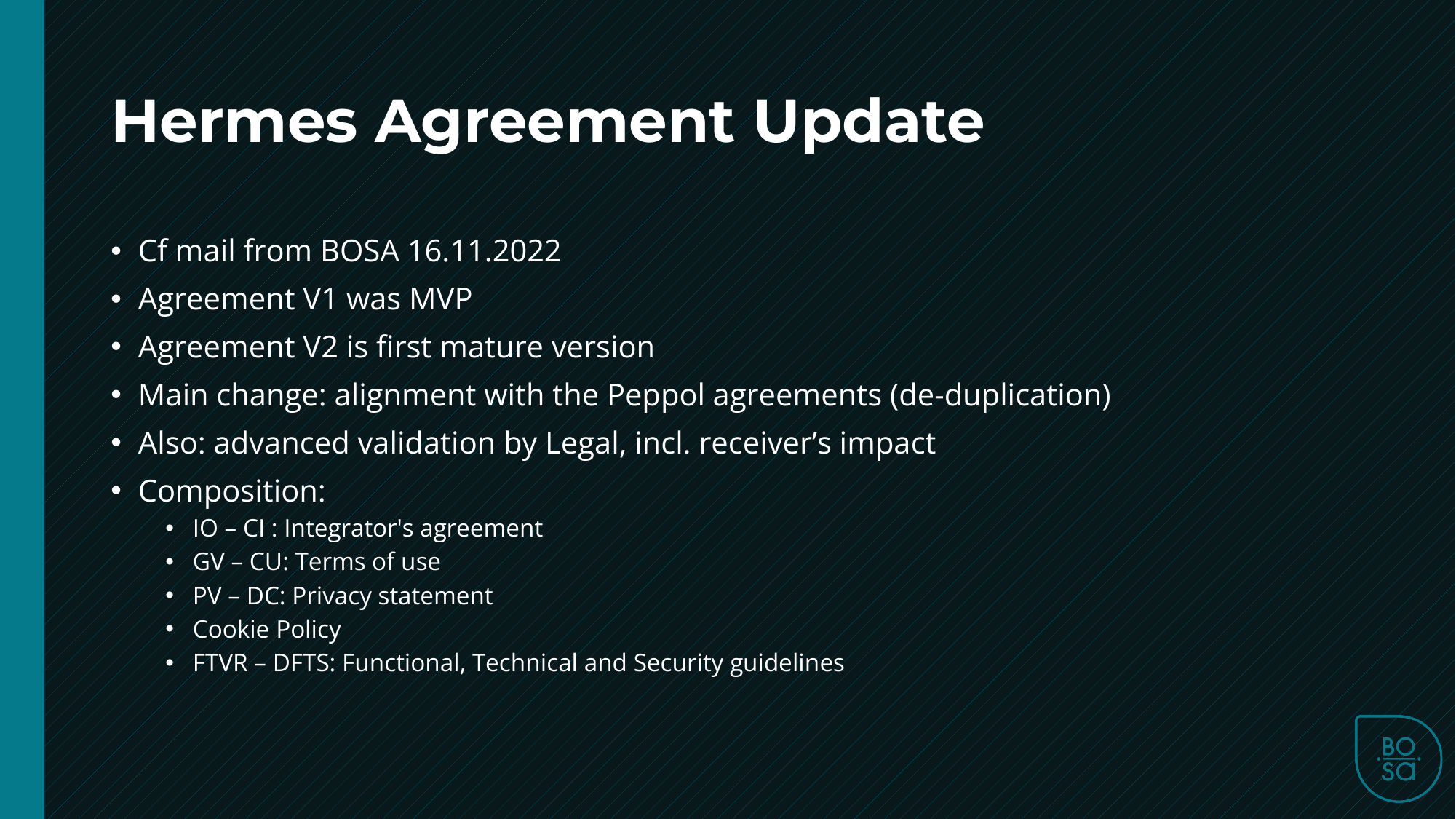

Hermes Agreement Update
Cf mail from BOSA 16.11.2022
Agreement V1 was MVP
Agreement V2 is first mature version
Main change: alignment with the Peppol agreements (de-duplication)
Also: advanced validation by Legal, incl. receiver’s impact
Composition:
IO – CI : Integrator's agreement
GV – CU: Terms of use
PV – DC: Privacy statement
Cookie Policy
FTVR – DFTS: Functional, Technical and Security guidelines